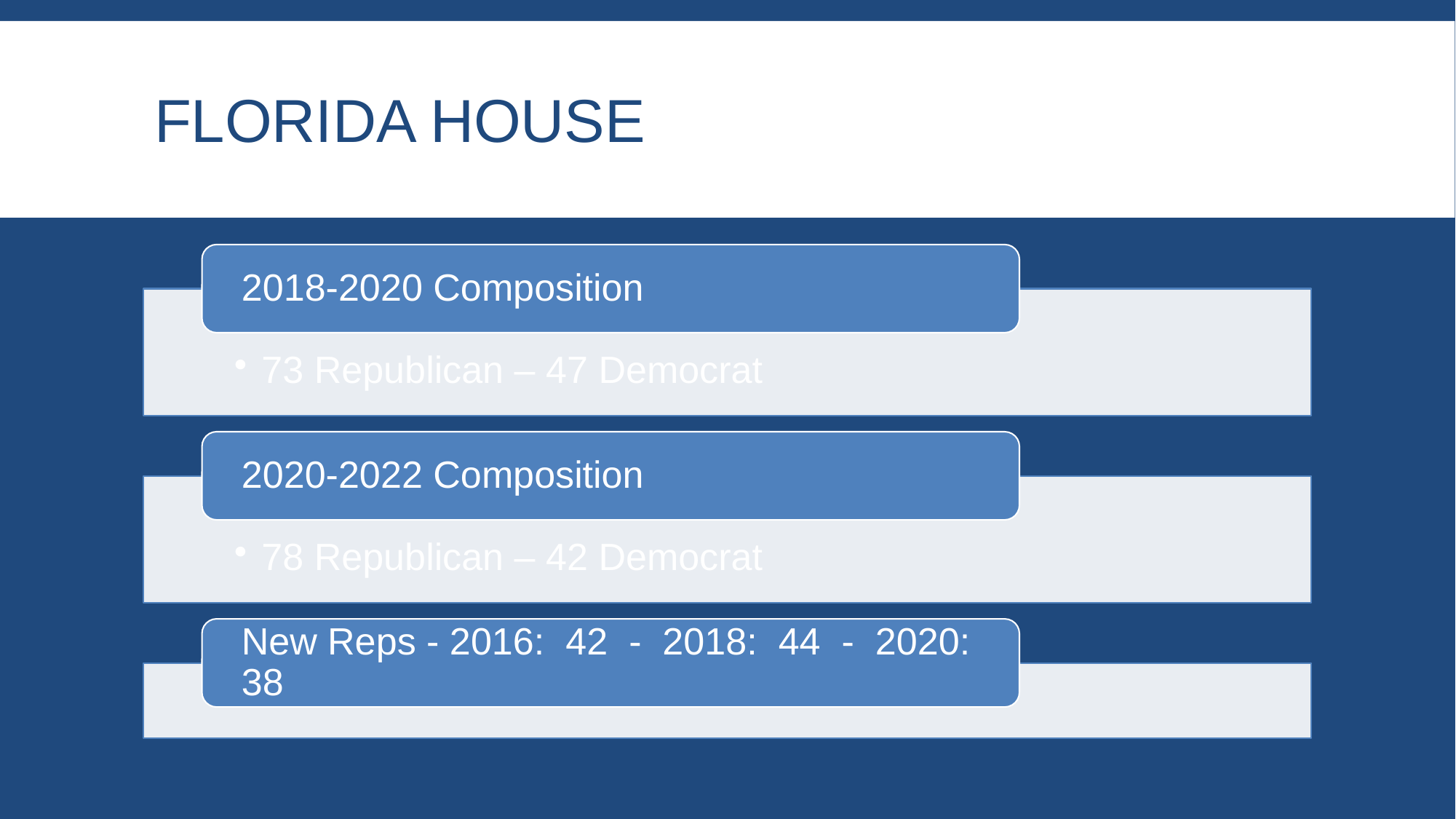

# Florida House
73 Republican – 47 Democrat
2018-2020 Composition
78 Republican – 42 Democrat
2020-2022 Composition

New Reps - 2016:  42  -  2018:  44  -  2020: 38